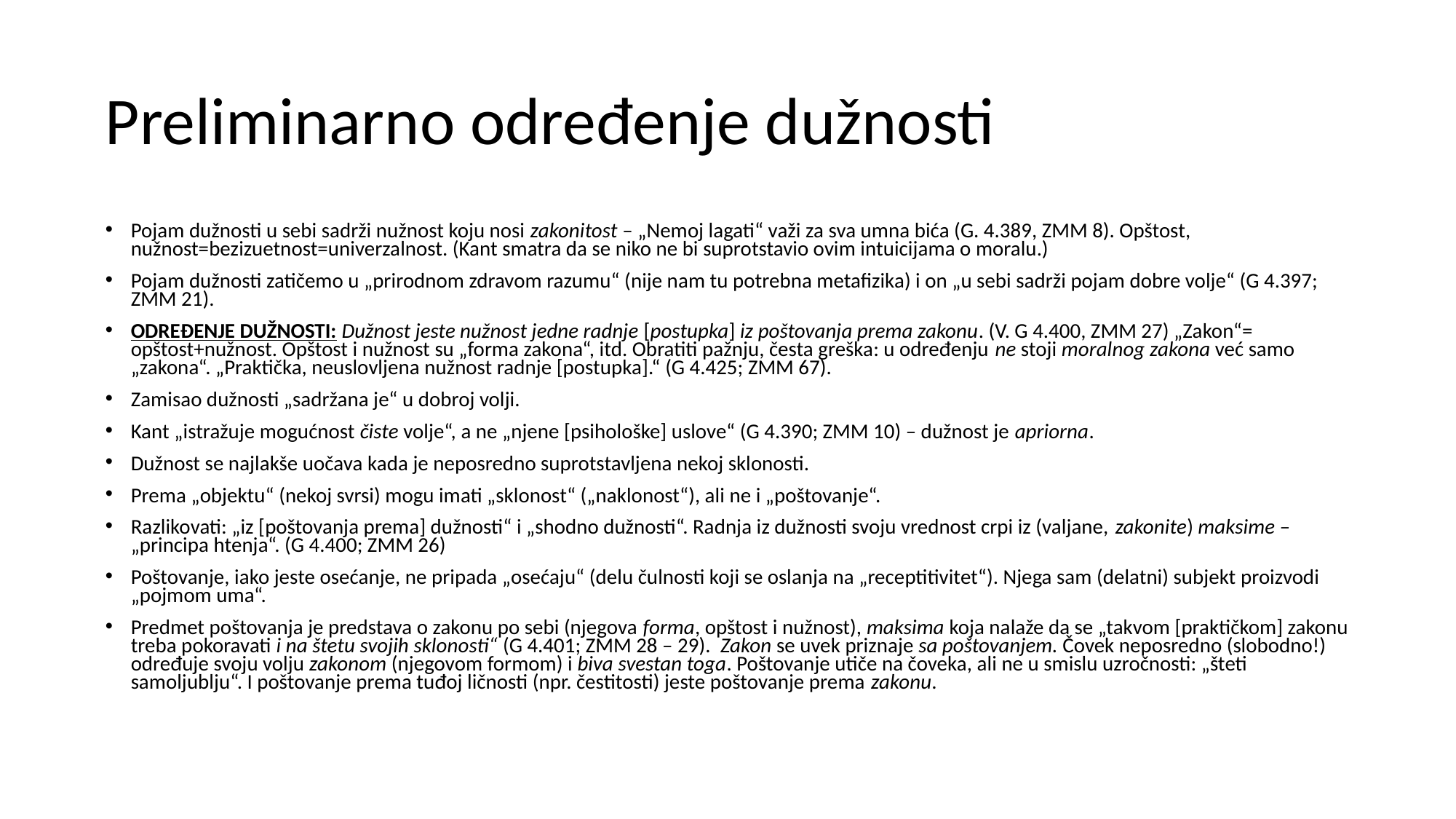

# Preliminarno određenje dužnosti
Pojam dužnosti u sebi sadrži nužnost koju nosi zakonitost – „Nemoj lagati“ važi za sva umna bića (G. 4.389, ZMM 8). Opštost, nužnost=bezizuetnost=univerzalnost. (Kant smatra da se niko ne bi suprotstavio ovim intuicijama o moralu.)
Pojam dužnosti zatičemo u „prirodnom zdravom razumu“ (nije nam tu potrebna metafizika) i on „u sebi sadrži pojam dobre volje“ (G 4.397; ZMM 21).
ODREĐENJE DUŽNOSTI: Dužnost jeste nužnost jedne radnje [postupka] iz poštovanja prema zakonu. (V. G 4.400, ZMM 27) „Zakon“= opštost+nužnost. Opštost i nužnost su „forma zakona“, itd. Obratiti pažnju, česta greška: u određenju ne stoji moralnog zakona već samo „zakona“. „Praktička, neuslovljena nužnost radnje [postupka].“ (G 4.425; ZMM 67).
Zamisao dužnosti „sadržana je“ u dobroj volji.
Kant „istražuje mogućnost čiste volje“, a ne „njene [psihološke] uslove“ (G 4.390; ZMM 10) – dužnost je apriorna.
Dužnost se najlakše uočava kada je neposredno suprotstavljena nekoj sklonosti.
Prema „objektu“ (nekoj svrsi) mogu imati „sklonost“ („naklonost“), ali ne i „poštovanje“.
Razlikovati: „iz [poštovanja prema] dužnosti“ i „shodno dužnosti“. Radnja iz dužnosti svoju vrednost crpi iz (valjane, zakonite) maksime – „principa htenja“. (G 4.400; ZMM 26)
Poštovanje, iako jeste osećanje, ne pripada „osećaju“ (delu čulnosti koji se oslanja na „receptitivitet“). Njega sam (delatni) subjekt proizvodi „pojmom uma“.
Predmet poštovanja je predstava o zakonu po sebi (njegova forma, opštost i nužnost), maksima koja nalaže da se „takvom [praktičkom] zakonu treba pokoravati i na štetu svojih sklonosti“ (G 4.401; ZMM 28 – 29).  Zakon se uvek priznaje sa poštovanjem. Čovek neposredno (slobodno!) određuje svoju volju zakonom (njegovom formom) i biva svestan toga. Poštovanje utiče na čoveka, ali ne u smislu uzročnosti: „šteti samoljublju“. I poštovanje prema tuđoj ličnosti (npr. čestitosti) jeste poštovanje prema zakonu.